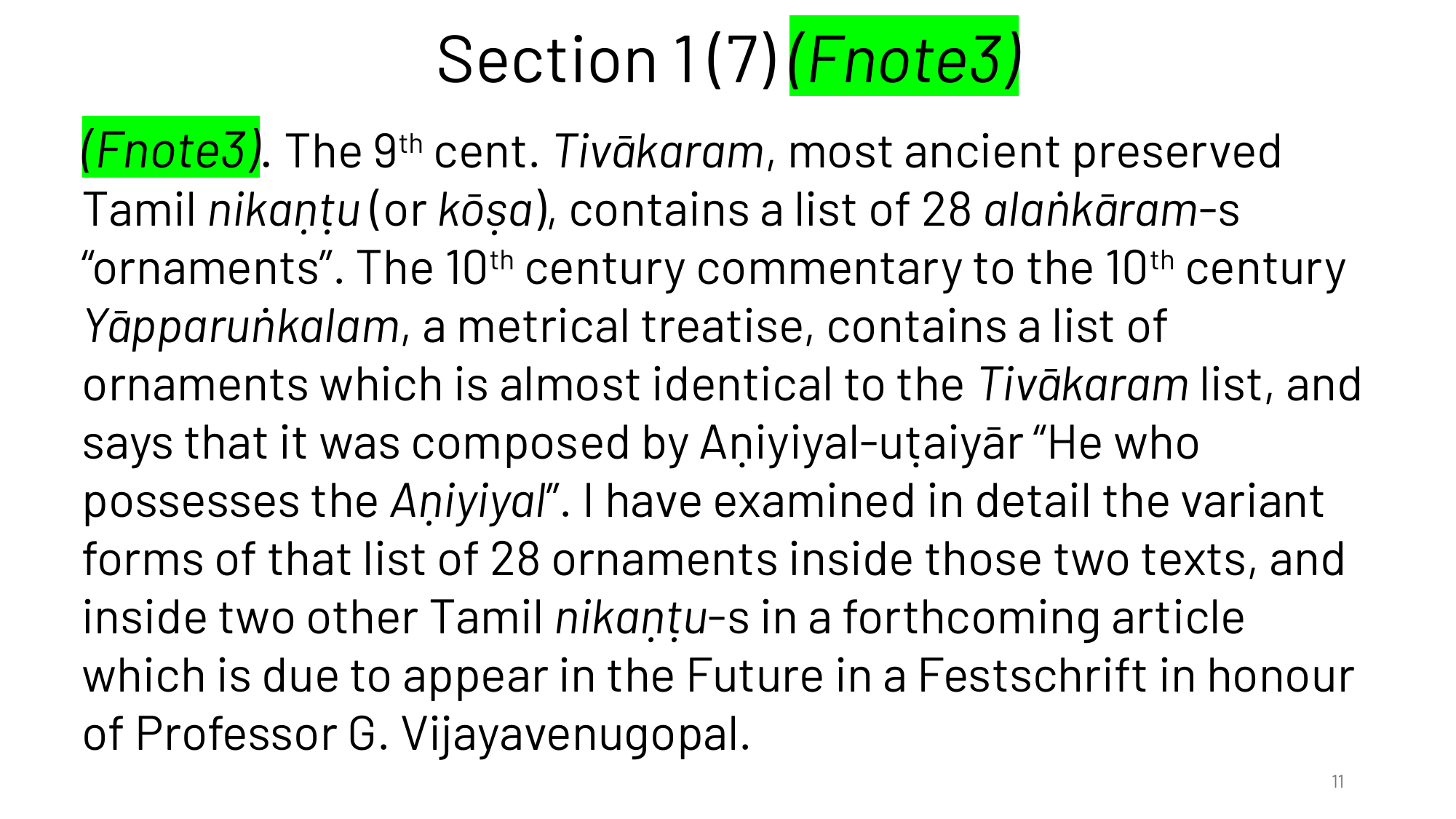

# Section 1 (7) (Fnote3)
(Fnote3). The 9th cent. Tivākaram, most ancient preserved Tamil nikaṇṭu (or kōṣa), contains a list of 28 alaṅkāram-s “ornaments”. The 10th century commentary to the 10th century Yāpparuṅkalam, a metrical treatise, contains a list of ornaments which is almost identical to the Tivākaram list, and says that it was composed by Aṇiyiyal-uṭaiyār “He who possesses the Aṇiyiyal”. I have examined in detail the variant forms of that list of 28 ornaments inside those two texts, and inside two other Tamil nikaṇṭu-s in a forthcoming article which is due to appear in the Future in a Festschrift in honour of Professor G. Vijayavenugopal.
11